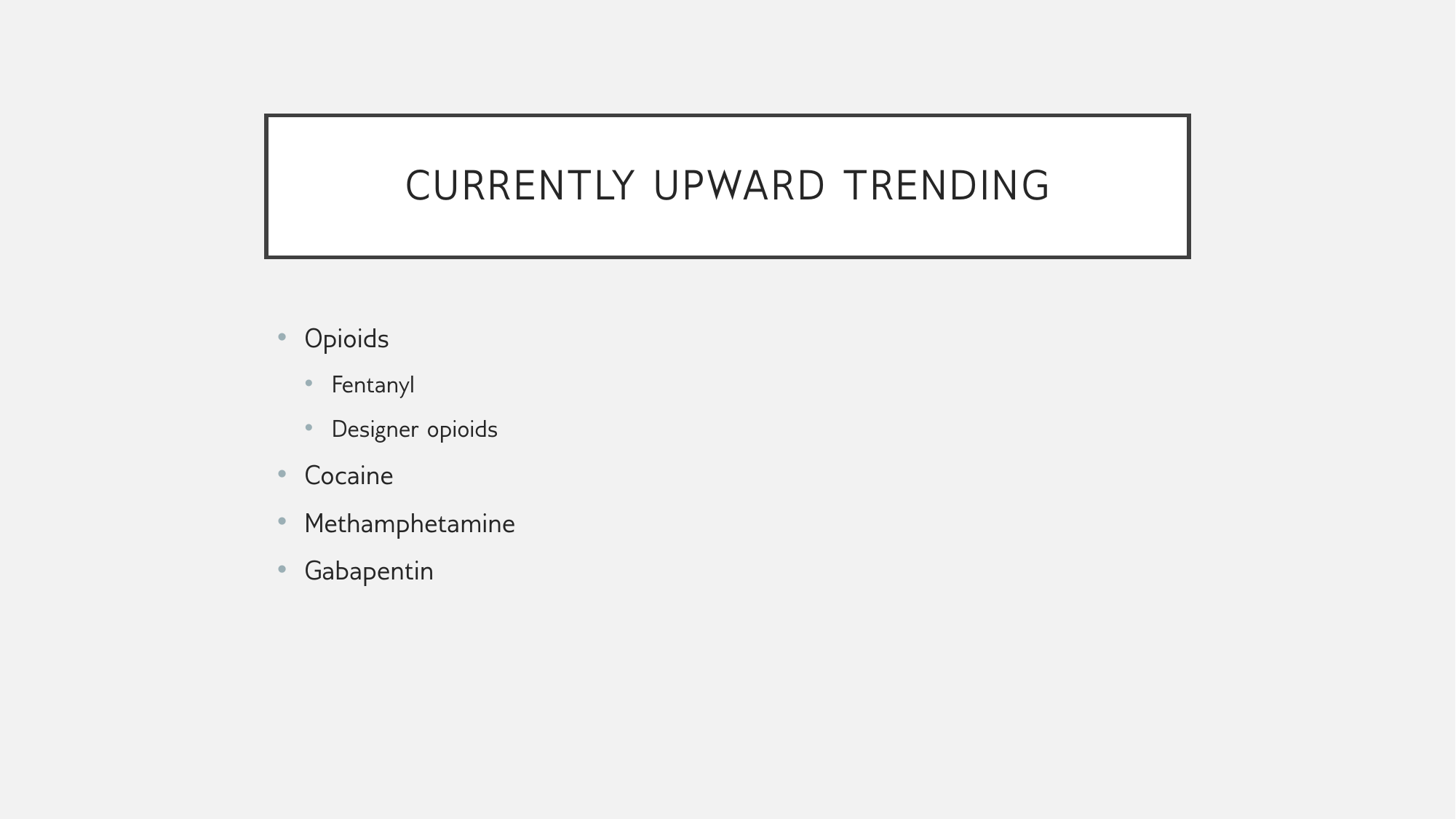

# Currently upward trending
Opioids
Fentanyl
Designer opioids
Cocaine
Methamphetamine
Gabapentin